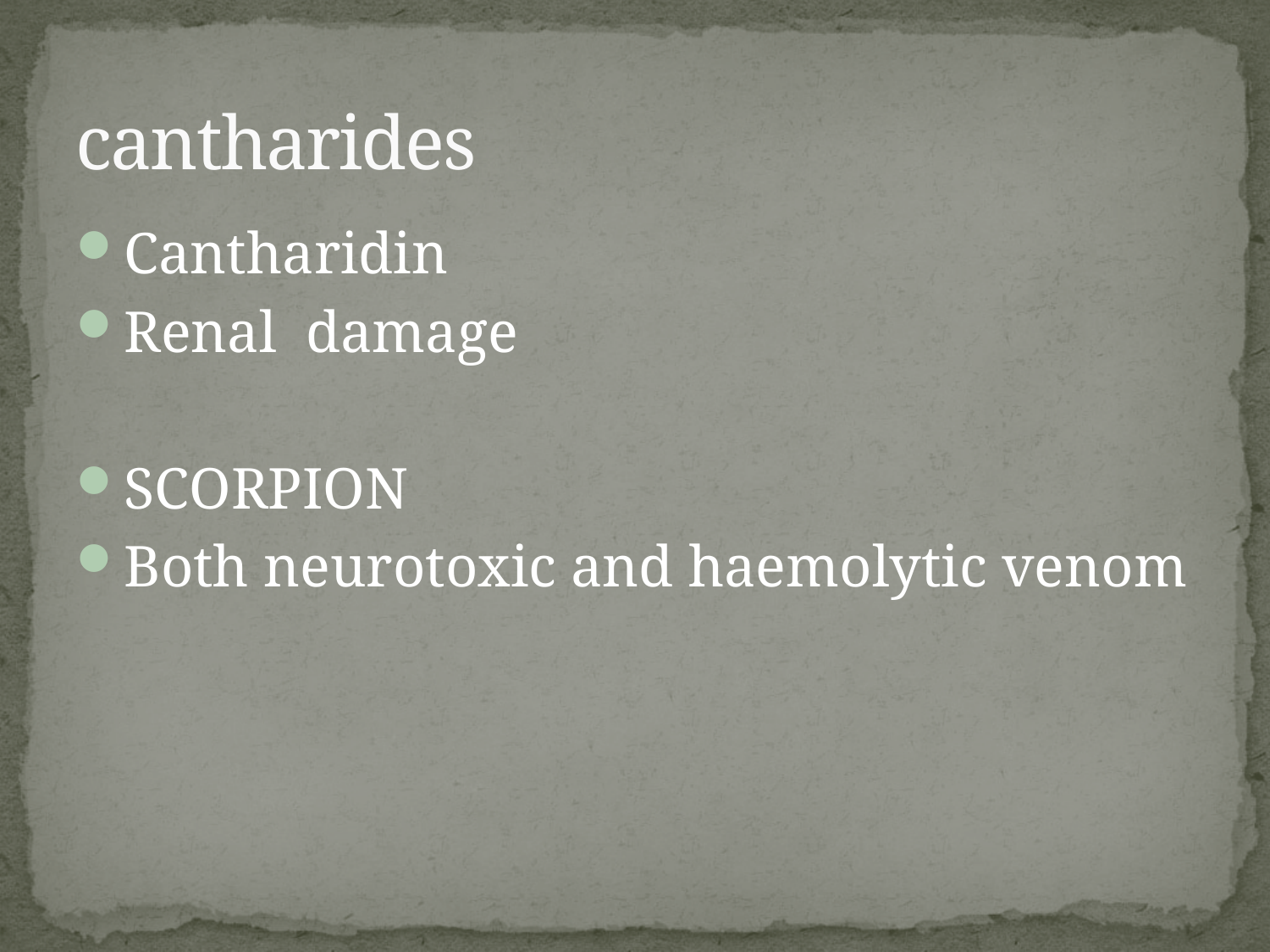

# cantharides
Cantharidin
Renal  damage

SCORPION
Both neurotoxic and haemolytic venom